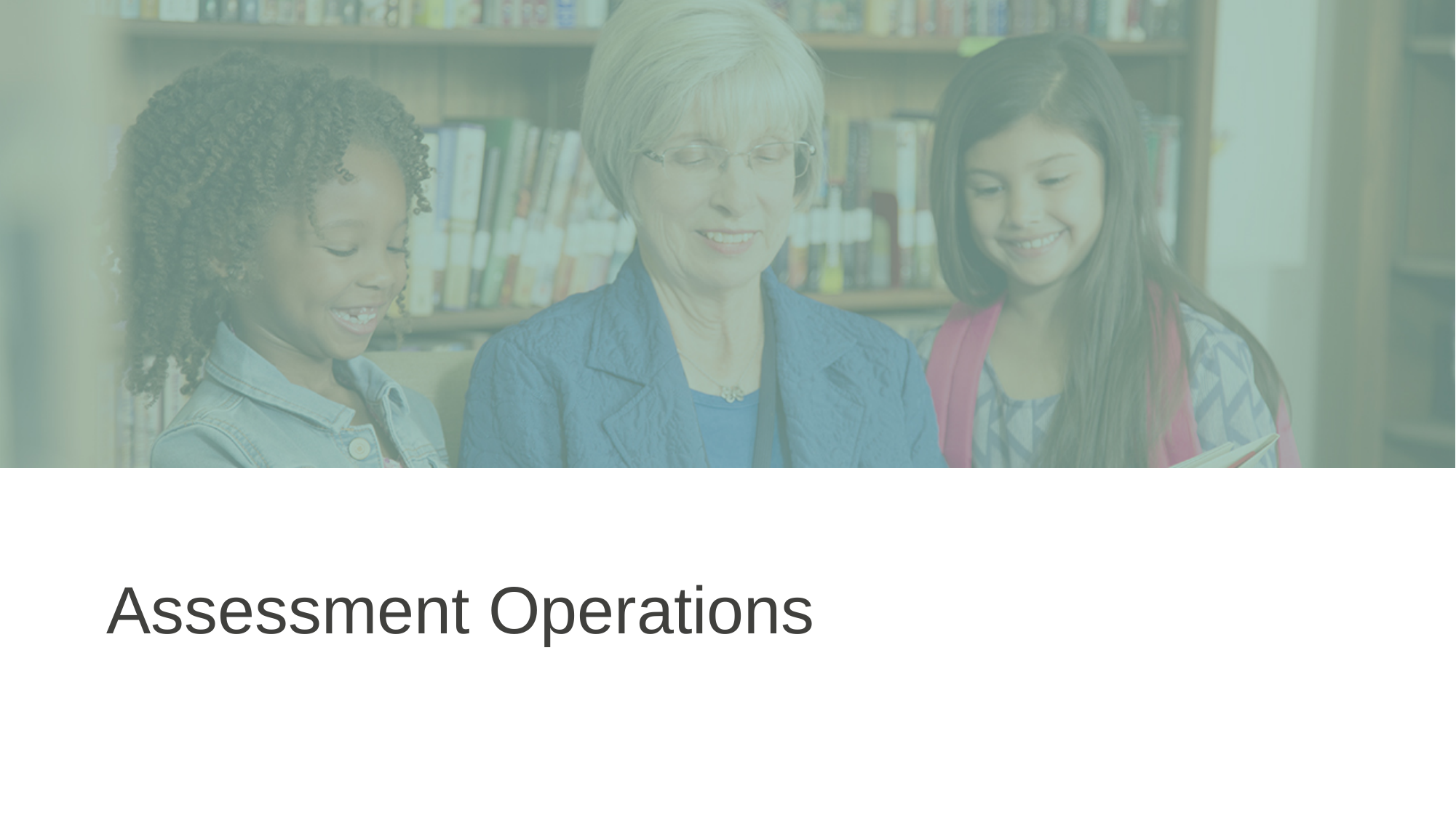

# Assessment Operations
Assessment and Student Information
10/18/2023
34